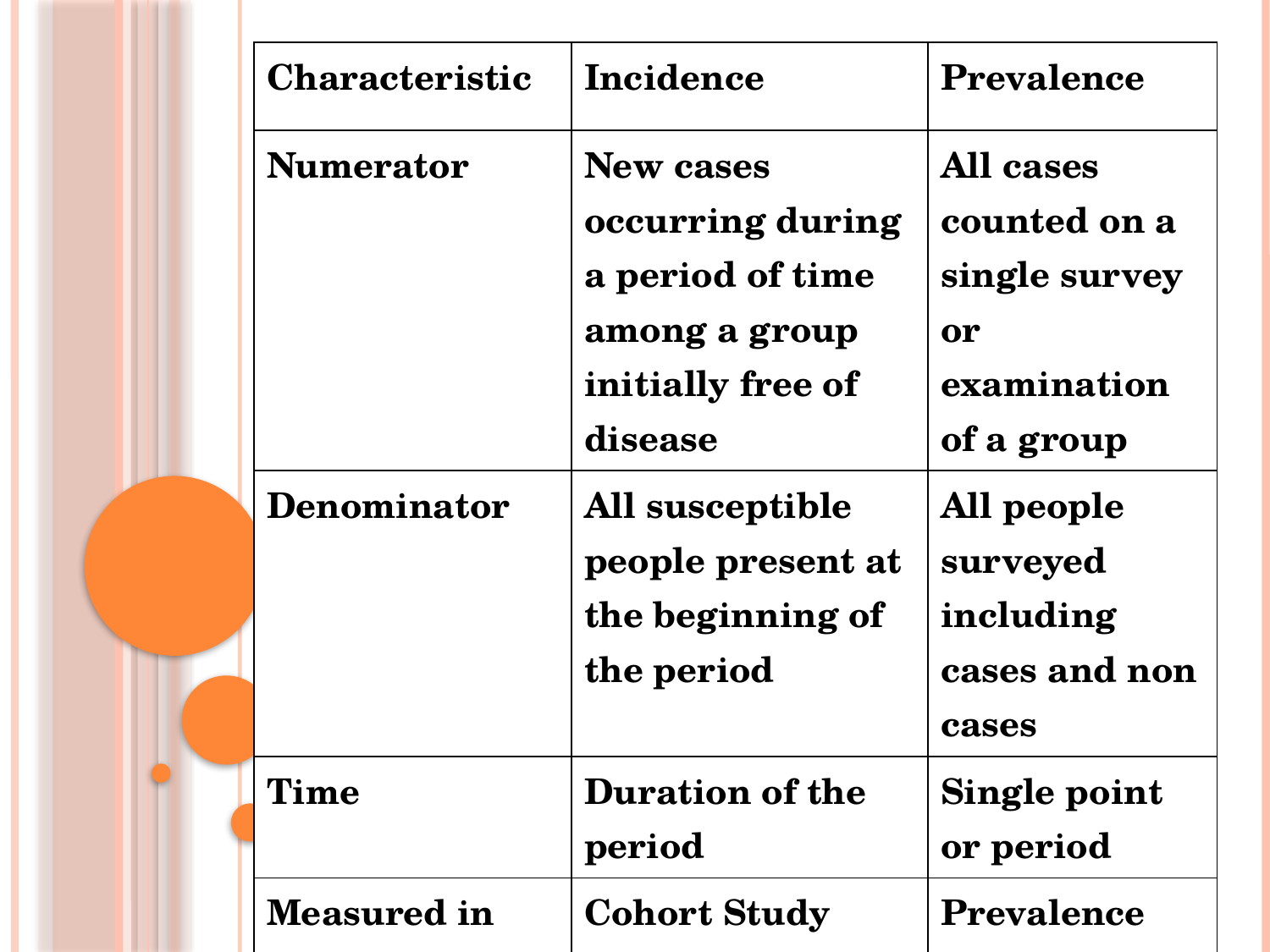

| Characteristic | Incidence | Prevalence |
| --- | --- | --- |
| Numerator | New cases occurring during a period of time among a group initially free of disease | All cases counted on a single survey or examination of a group |
| Denominator | All susceptible people present at the beginning of the period | All people surveyed including cases and non cases |
| Time | Duration of the period | Single point or period |
| Measured in | Cohort Study | Prevalence (cross sectionally) study |